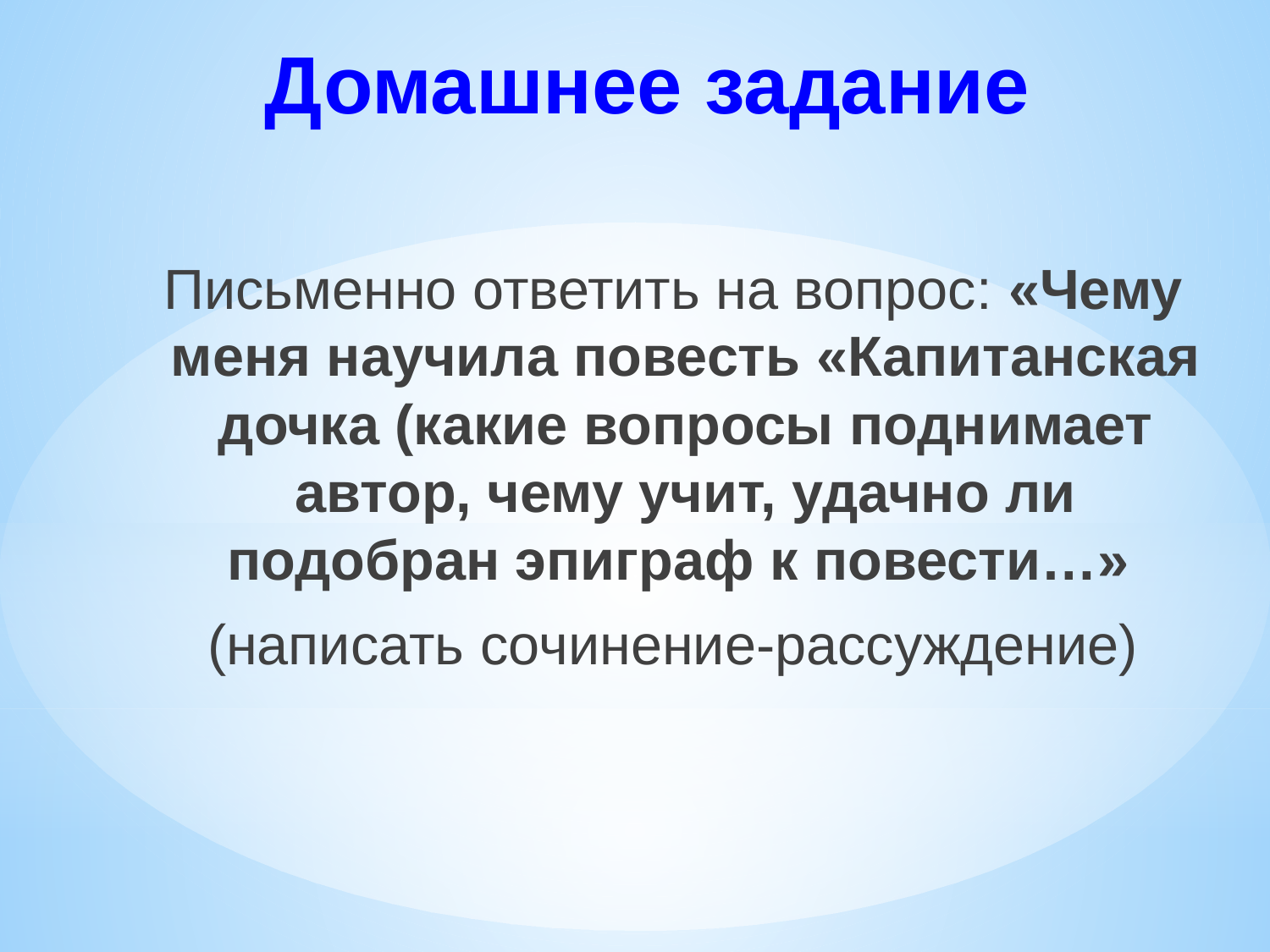

# Домашнее задание
Письменно ответить на вопрос: «Чему меня научила повесть «Капитанская дочка (какие вопросы поднимает автор, чему учит, удачно ли подобран эпиграф к повести…»
(написать сочинение-рассуждение)